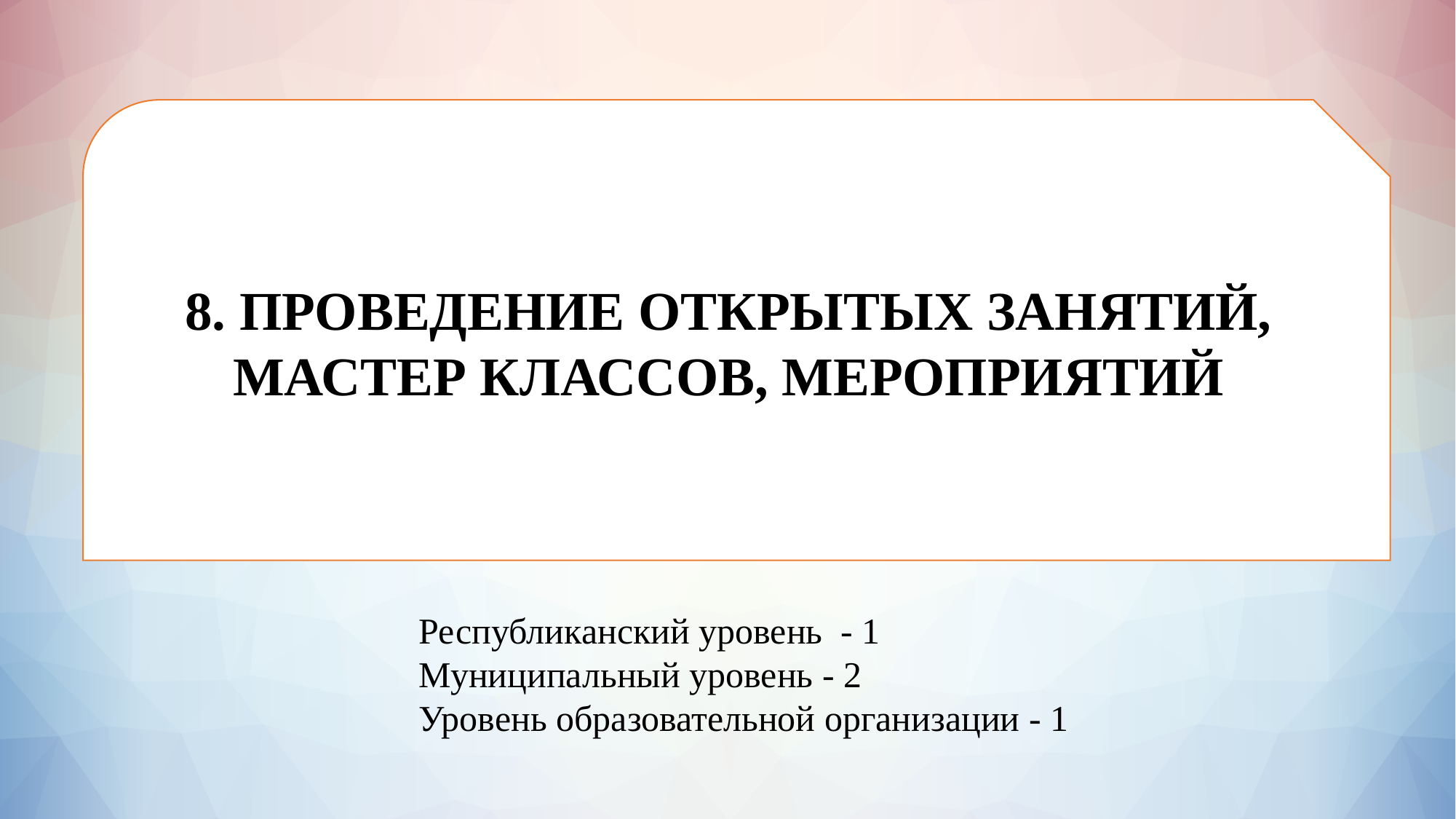

8. ПРОВЕДЕНИЕ ОТКРЫТЫХ ЗАНЯТИЙ, МАСТЕР КЛАССОВ, МЕРОПРИЯТИЙ
Республиканский уровень  - 1
Муниципальный уровень - 2
Уровень образовательной организации - 1